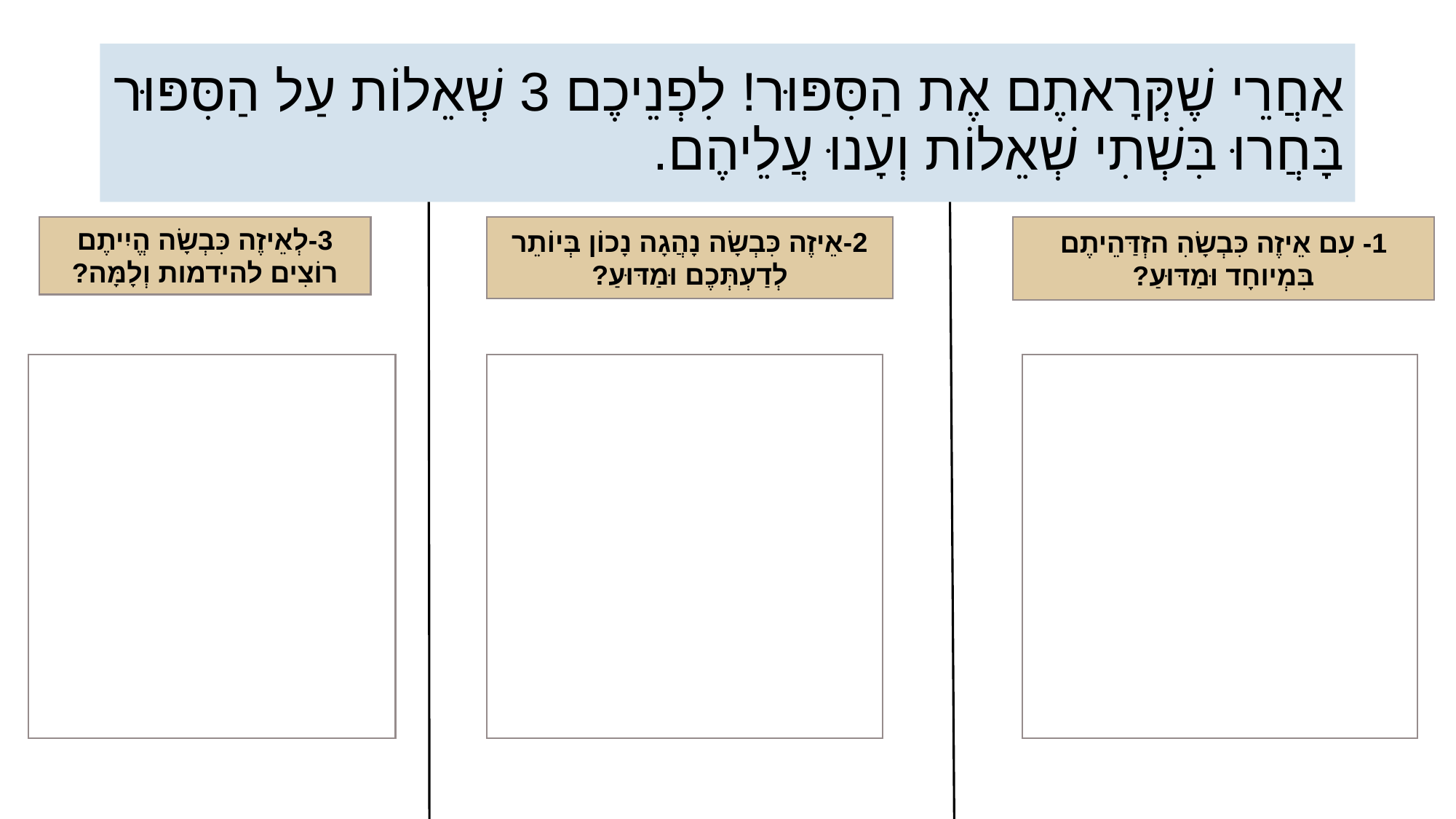

# אַחֲרֵי שֶׁקְּרָאתֶם אֶת הַסִּפּוּר! לִפְנֵיכֶם 3 שְׁאֵלוֹת עַל הַסִּפּוּר בָּחֲרוּ בִּשְׁתִי שְׁאֵלוֹת וְעָנוּ עֲלֵיהֶם.
3-לְאֵיזֶה כִּבְשָׂה הֱיִיתֶם רוֹצִים להידמות וְלָמָּה?
2-אֵיזֶה כִּבְשָׂה נָהֲגָה נָכוֹן בְּיוֹתֵר לְדַעְתְּכֶם וּמַדּוּעַ?

1- עִם אֵיזֶה כִּבְשָׂהִ הזְדַּהֵיתֶם בִּמְיוחָד וּמַדּוּעַ?